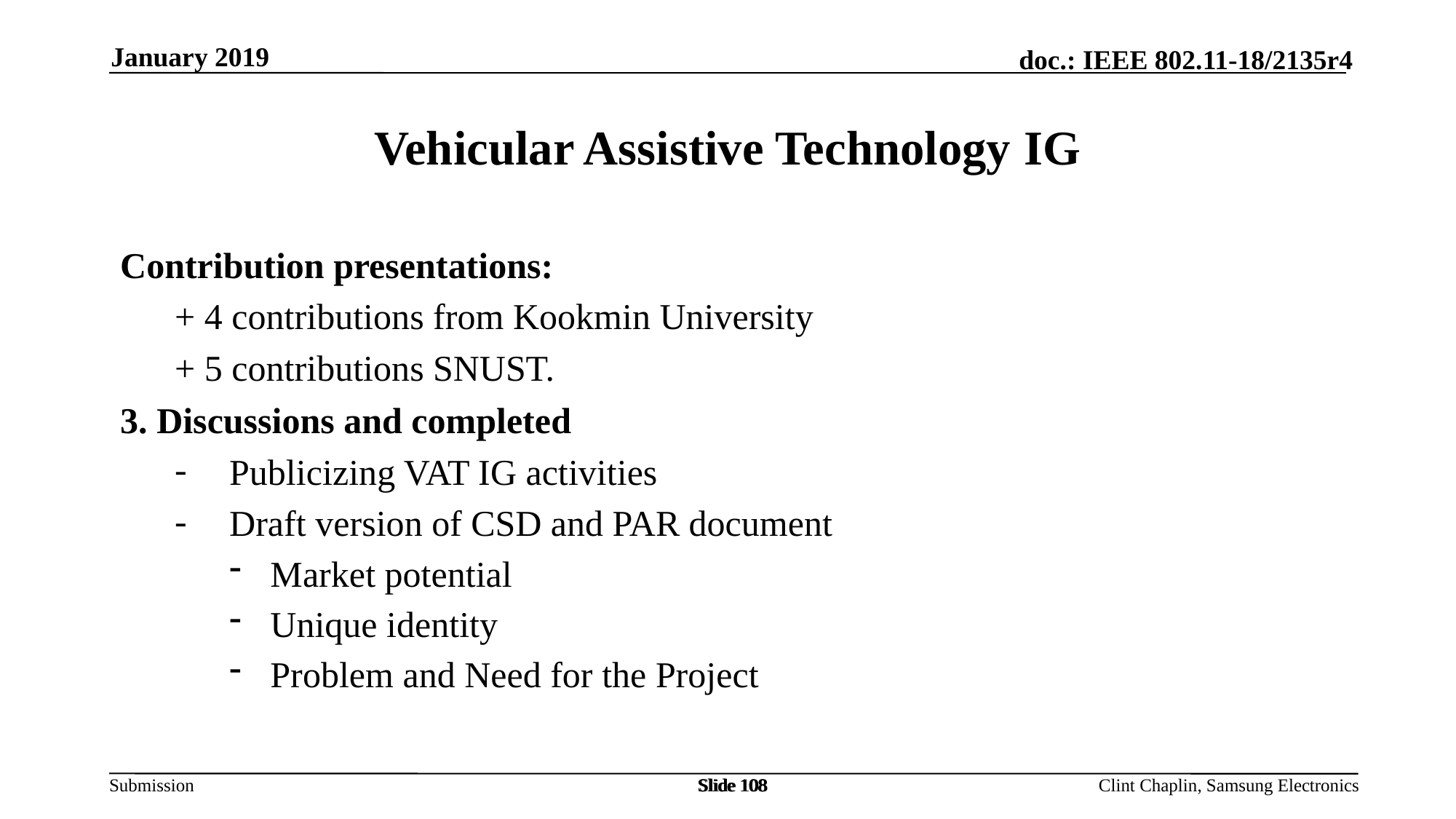

January 2019
# Vehicular Assistive Technology IG
Contribution presentations:
+ 4 contributions from Kookmin University
+ 5 contributions SNUST.
3. Discussions and completed
Publicizing VAT IG activities
Draft version of CSD and PAR document
Market potential
Unique identity
Problem and Need for the Project
Slide 108
Slide 108
Slide 108
Clint Chaplin, Samsung Electronics